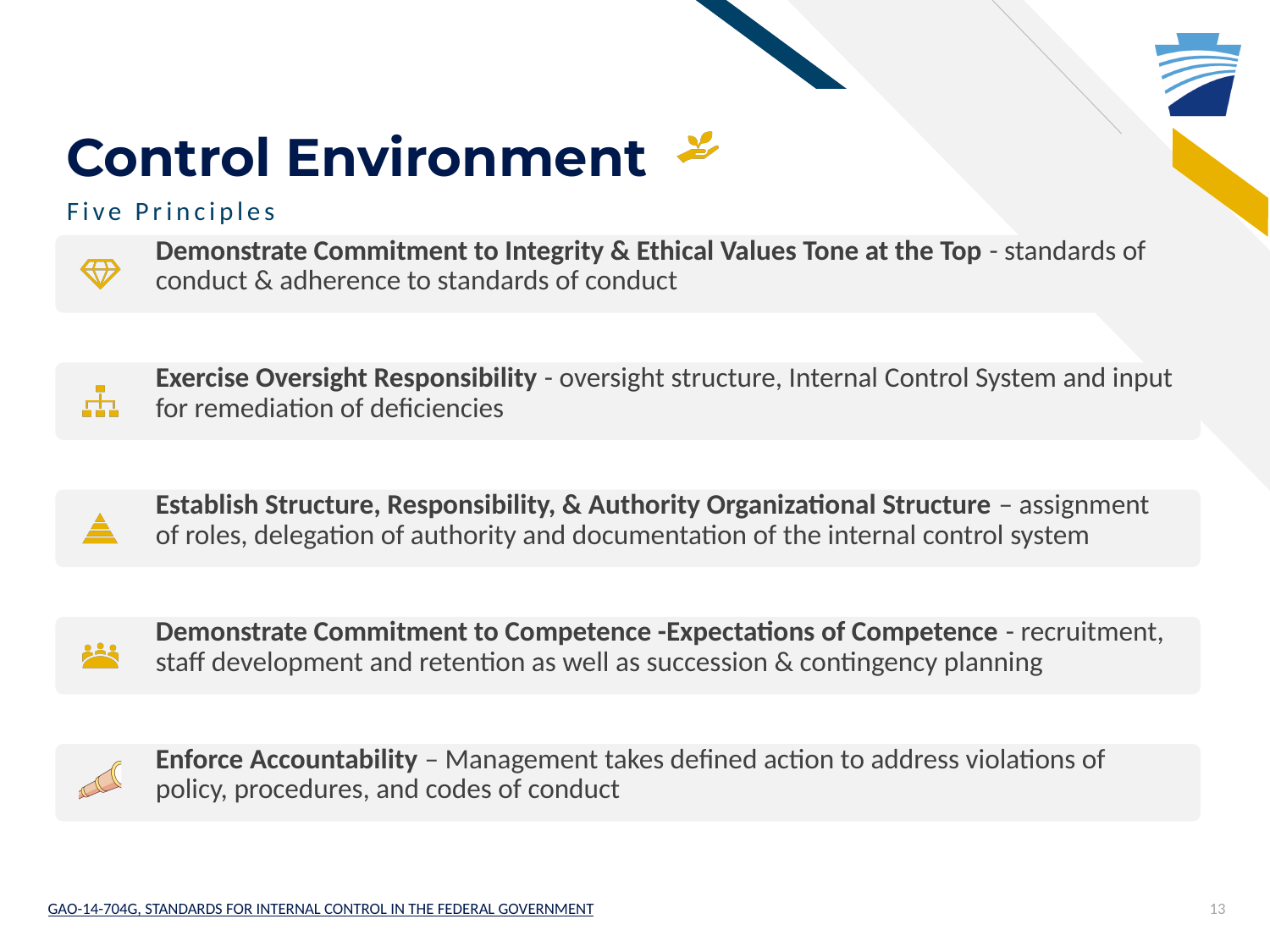

# Control Environment

Five Principles
Demonstrate Commitment to Integrity & Ethical Values Tone at the Top - standards of conduct & adherence to standards of conduct

Exercise Oversight Responsibility - oversight structure, Internal Control System and input for remediation of deficiencies

Establish Structure, Responsibility, & Authority Organizational Structure – assignment of roles, delegation of authority and documentation of the internal control system

Demonstrate Commitment to Competence -Expectations of Competence - recruitment, staff development and retention as well as succession & contingency planning

Enforce Accountability – Management takes defined action to address violations of policy, procedures, and codes of conduct

GAO-14-704G, STANDARDS FOR INTERNAL CONTROL IN THE FEDERAL GOVERNMENT
13